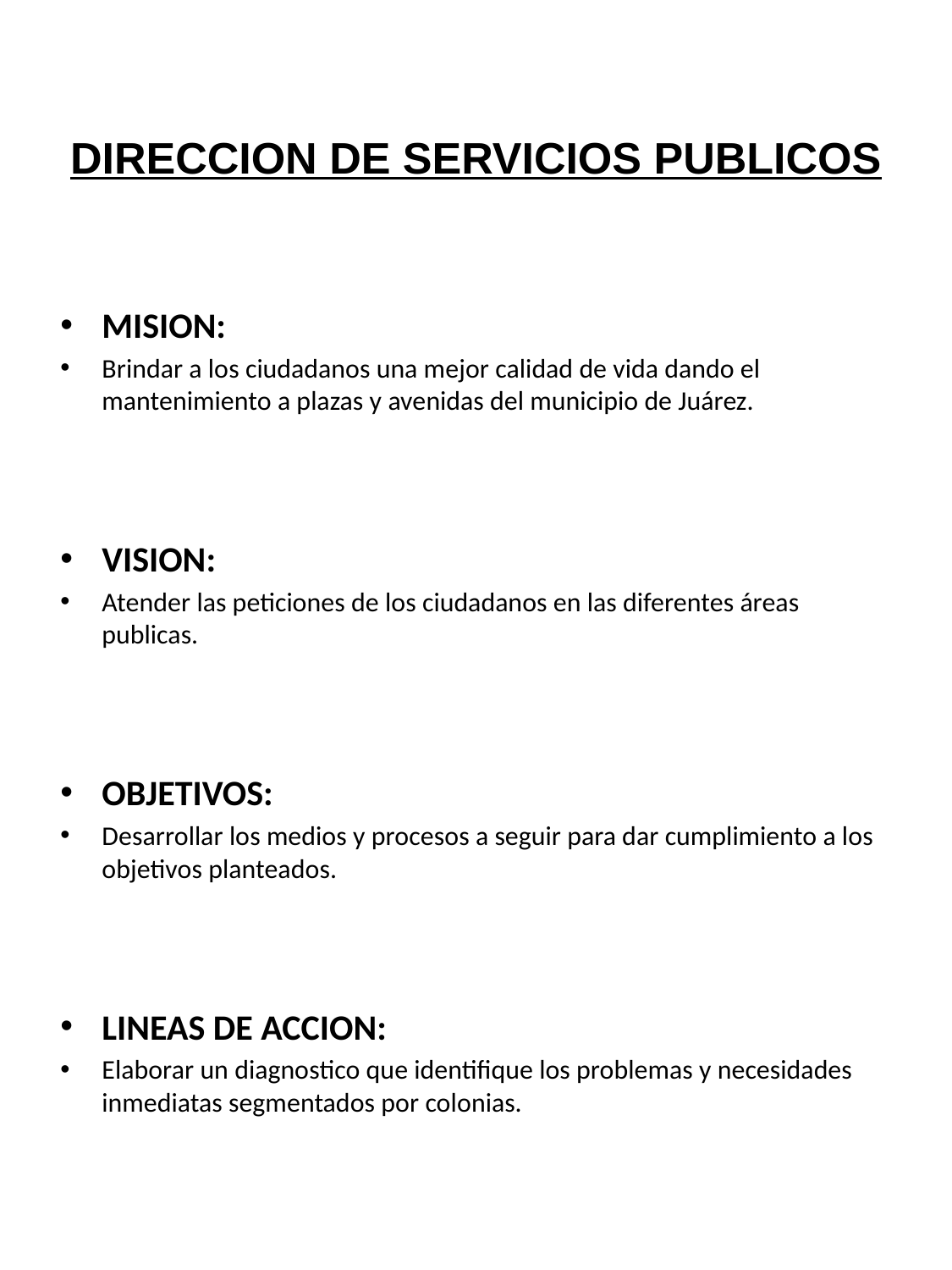

# DIRECCION DE SERVICIOS PUBLICOS
MISION:
Brindar a los ciudadanos una mejor calidad de vida dando el mantenimiento a plazas y avenidas del municipio de Juárez.

VISION:
Atender las peticiones de los ciudadanos en las diferentes áreas publicas.

OBJETIVOS:
Desarrollar los medios y procesos a seguir para dar cumplimiento a los objetivos planteados.

LINEAS DE ACCION:
Elaborar un diagnostico que identifique los problemas y necesidades inmediatas segmentados por colonias.